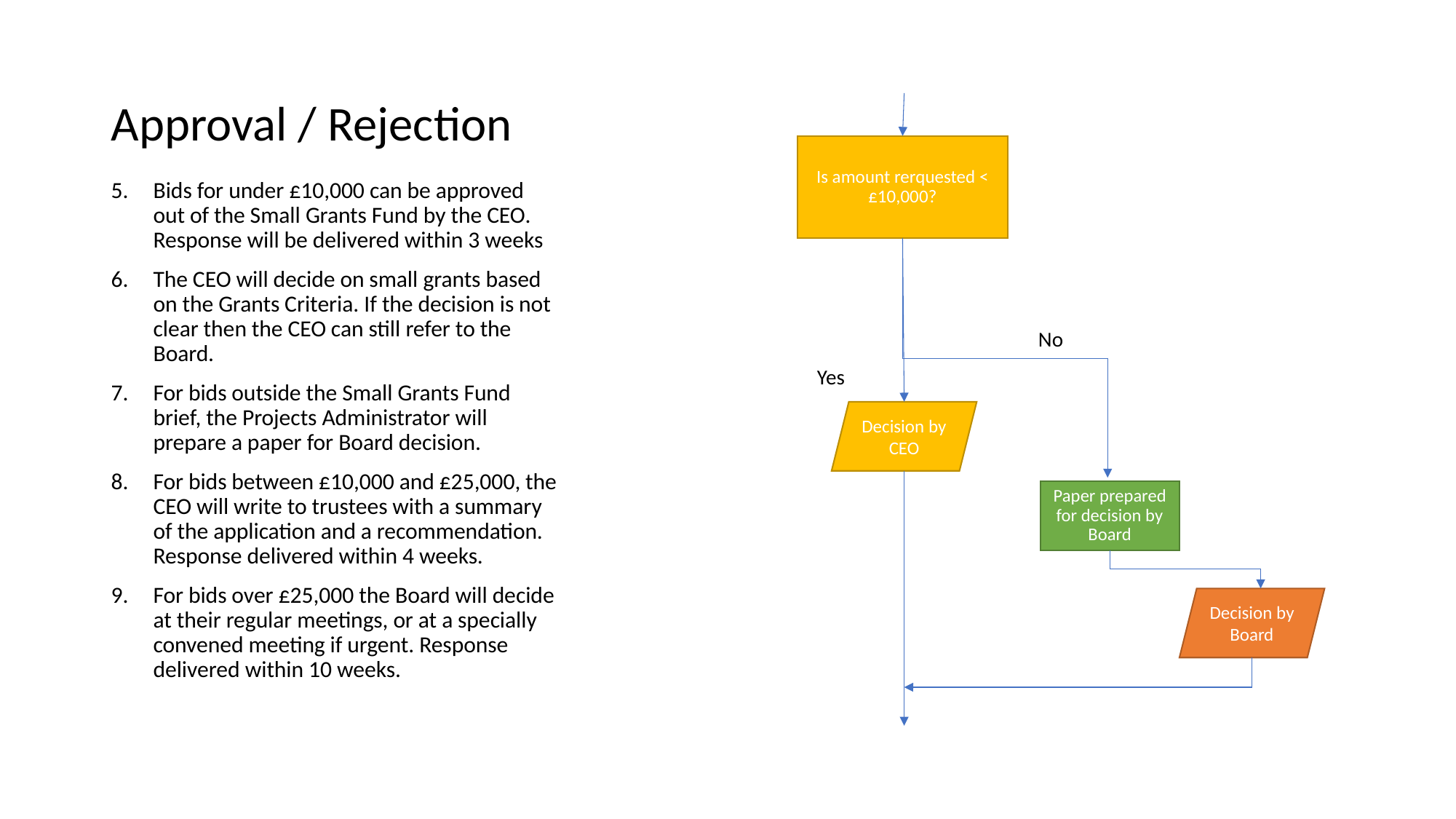

# Approval / Rejection
Is amount rerquested < £10,000?
Bids for under £10,000 can be approved out of the Small Grants Fund by the CEO. Response will be delivered within 3 weeks
The CEO will decide on small grants based on the Grants Criteria. If the decision is not clear then the CEO can still refer to the Board.
For bids outside the Small Grants Fund brief, the Projects Administrator will prepare a paper for Board decision.
For bids between £10,000 and £25,000, the CEO will write to trustees with a summary of the application and a recommendation. Response delivered within 4 weeks.
For bids over £25,000 the Board will decide at their regular meetings, or at a specially convened meeting if urgent. Response delivered within 10 weeks.

No
Yes
Decision by CEO
Paper prepared for decision by Board
Decision by Board